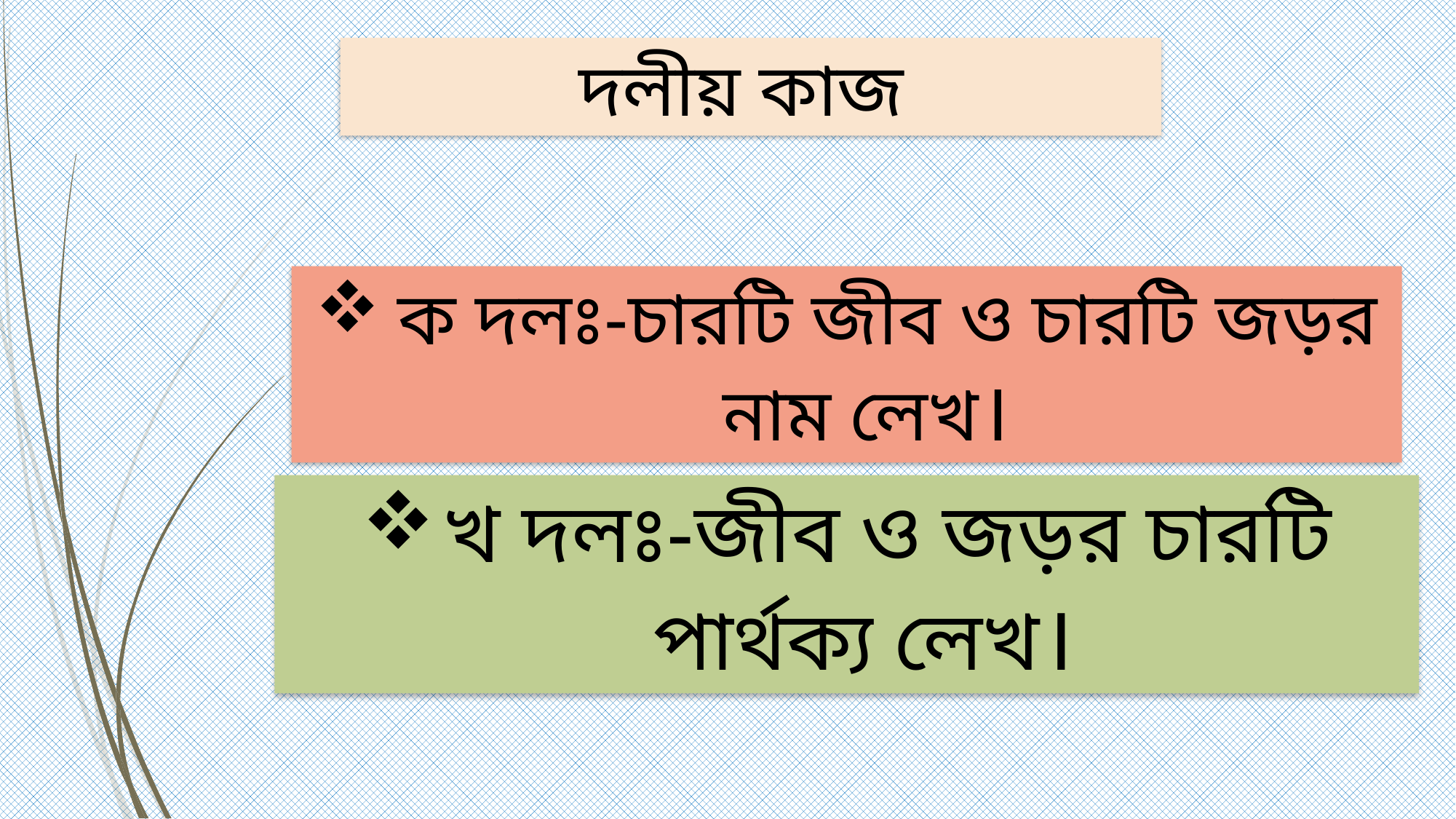

দলীয় কাজ
ক দলঃ-চারটি জীব ও চারটি জড়র নাম লেখ।
খ দলঃ-জীব ও জড়র চারটি পার্থক্য লেখ।

মোঃ শফিকুল ইসলাম  ০১৭১০-০৫৬৫২৩